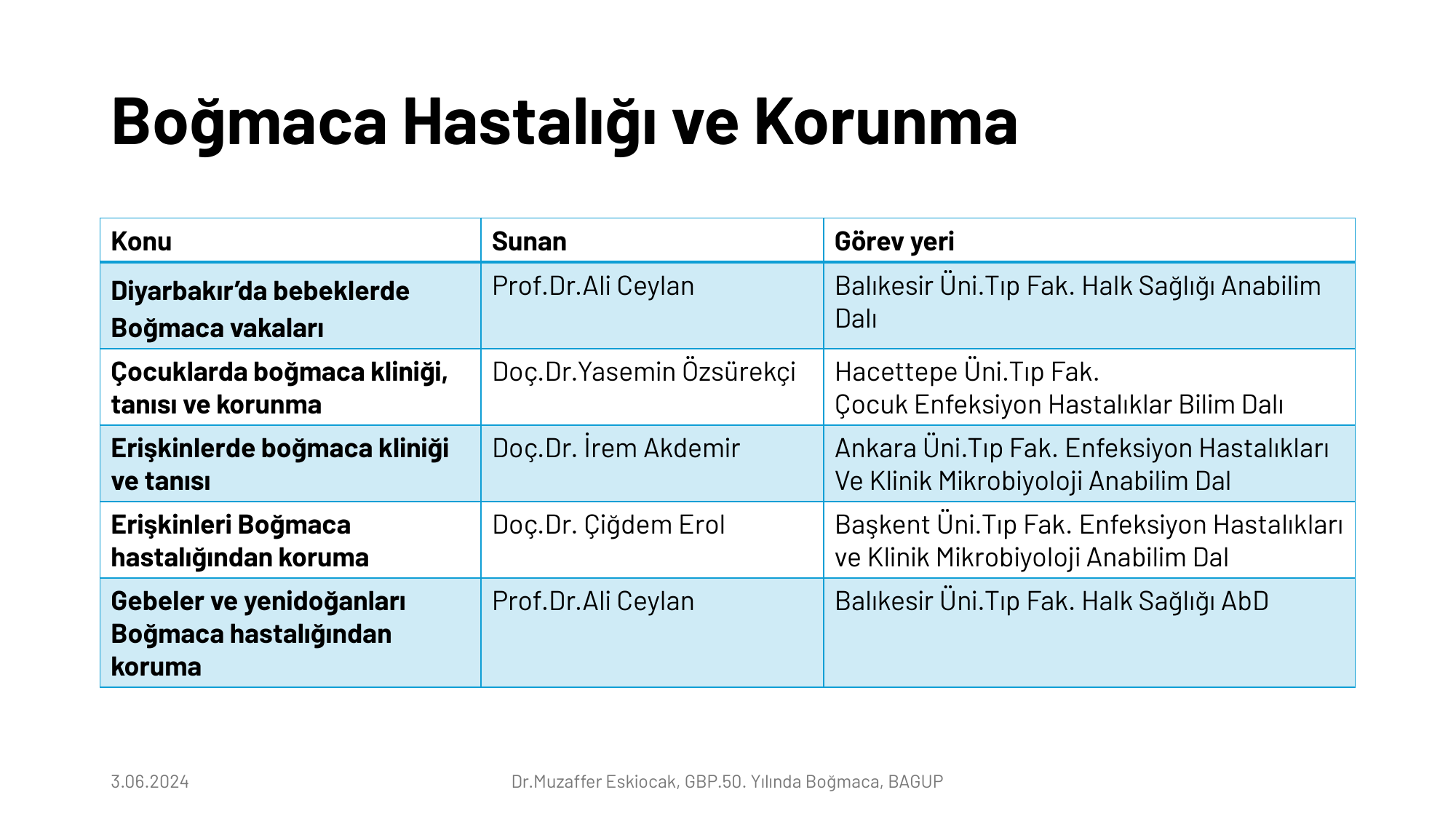

# Boğmaca Hastalığı ve Korunma
| Konu | Sunan | Görev yeri |
| --- | --- | --- |
| Diyarbakır’da bebeklerde Boğmaca vakaları | Prof.Dr.Ali Ceylan | Balıkesir Üni.Tıp Fak. Halk Sağlığı Anabilim Dalı |
| Çocuklarda boğmaca kliniği, tanısı ve korunma | Doç.Dr.Yasemin Özsürekçi | Hacettepe Üni.Tıp Fak. Çocuk Enfeksiyon Hastalıklar Bilim Dalı |
| Erişkinlerde boğmaca kliniği ve tanısı | Doç.Dr. İrem Akdemir | Ankara Üni.Tıp Fak. Enfeksiyon Hastalıkları Ve Klinik Mikrobiyoloji Anabilim Dal |
| Erişkinleri Boğmaca hastalığından koruma | Doç.Dr. Çiğdem Erol | Başkent Üni.Tıp Fak. Enfeksiyon Hastalıkları ve Klinik Mikrobiyoloji Anabilim Dal |
| Gebeler ve yenidoğanları Boğmaca hastalığından koruma | Prof.Dr.Ali Ceylan | Balıkesir Üni.Tıp Fak. Halk Sağlığı AbD |
3.06.2024
Dr.Muzaffer Eskiocak, GBP.50. Yılında Boğmaca, BAGUP